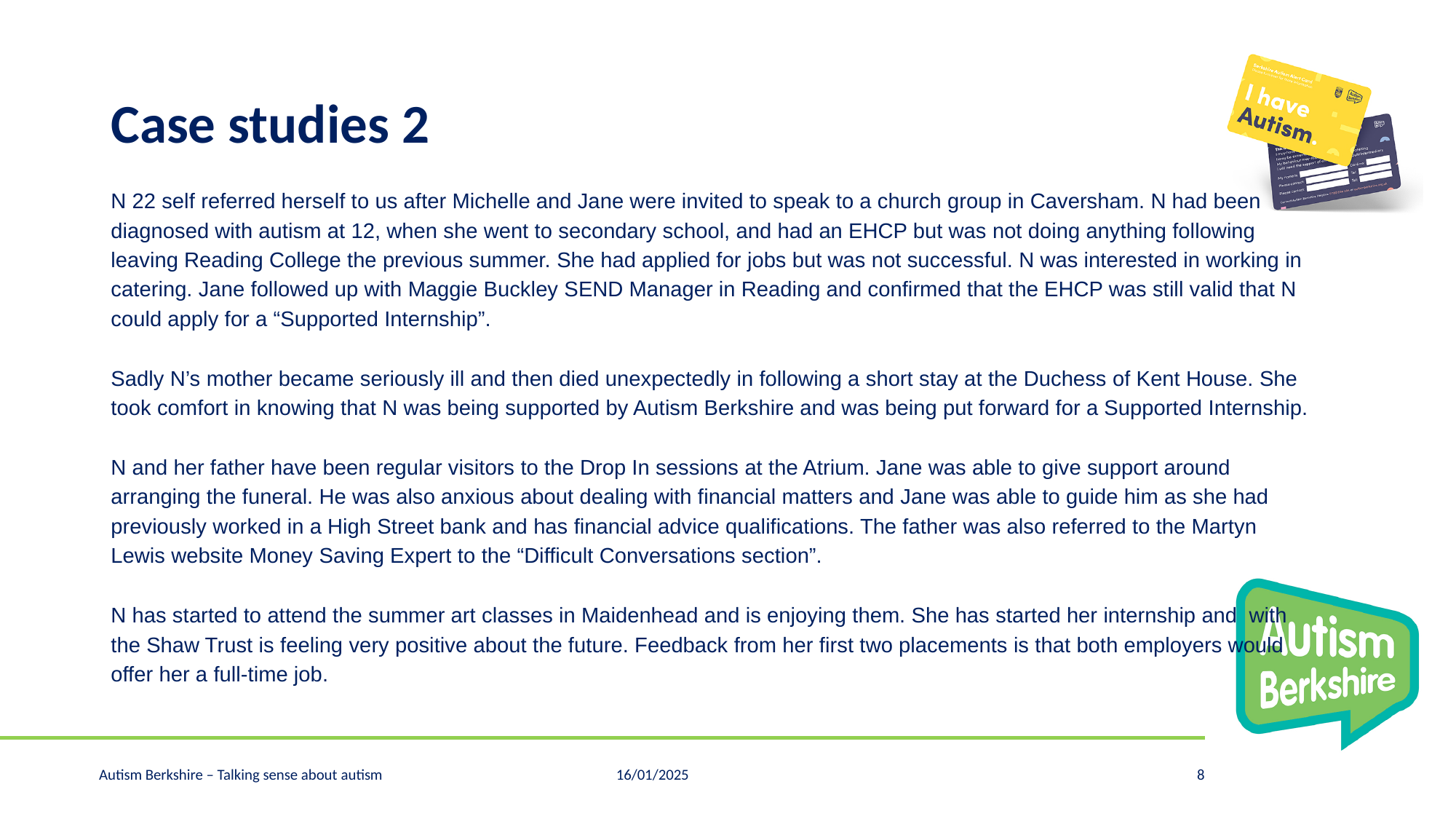

# Case studies 2
N 22 self referred herself to us after Michelle and Jane were invited to speak to a church group in Caversham. N had been diagnosed with autism at 12, when she went to secondary school, and had an EHCP but was not doing anything following leaving Reading College the previous summer. She had applied for jobs but was not successful. N was interested in working in catering. Jane followed up with Maggie Buckley SEND Manager in Reading and confirmed that the EHCP was still valid that N could apply for a “Supported Internship”.
Sadly N’s mother became seriously ill and then died unexpectedly in following a short stay at the Duchess of Kent House. She took comfort in knowing that N was being supported by Autism Berkshire and was being put forward for a Supported Internship.
N and her father have been regular visitors to the Drop In sessions at the Atrium. Jane was able to give support around arranging the funeral. He was also anxious about dealing with financial matters and Jane was able to guide him as she had previously worked in a High Street bank and has financial advice qualifications. The father was also referred to the Martyn Lewis website Money Saving Expert to the “Difficult Conversations section”.
N has started to attend the summer art classes in Maidenhead and is enjoying them. She has started her internship and  with the Shaw Trust is feeling very positive about the future. Feedback from her first two placements is that both employers would offer her a full-time job.

Autism Berkshire – Talking sense about autism
16/01/2025
8